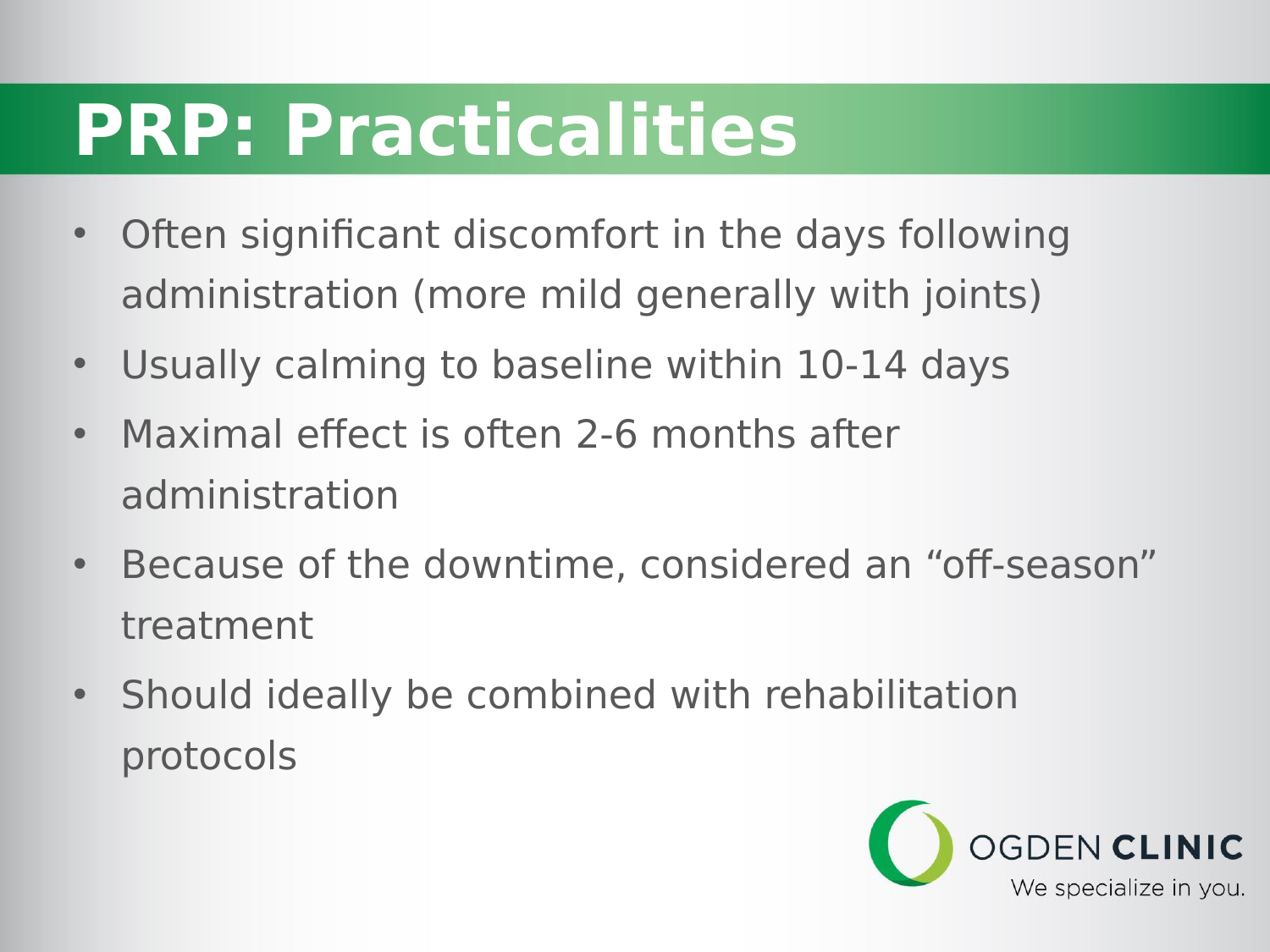

# PRP: Practicalities
Often significant discomfort in the days following administration (more mild generally with joints)
Usually calming to baseline within 10-14 days
Maximal effect is often 2-6 months after
administration
Because of the downtime, considered an “off-season” treatment
Should ideally be combined with rehabilitation
protocols